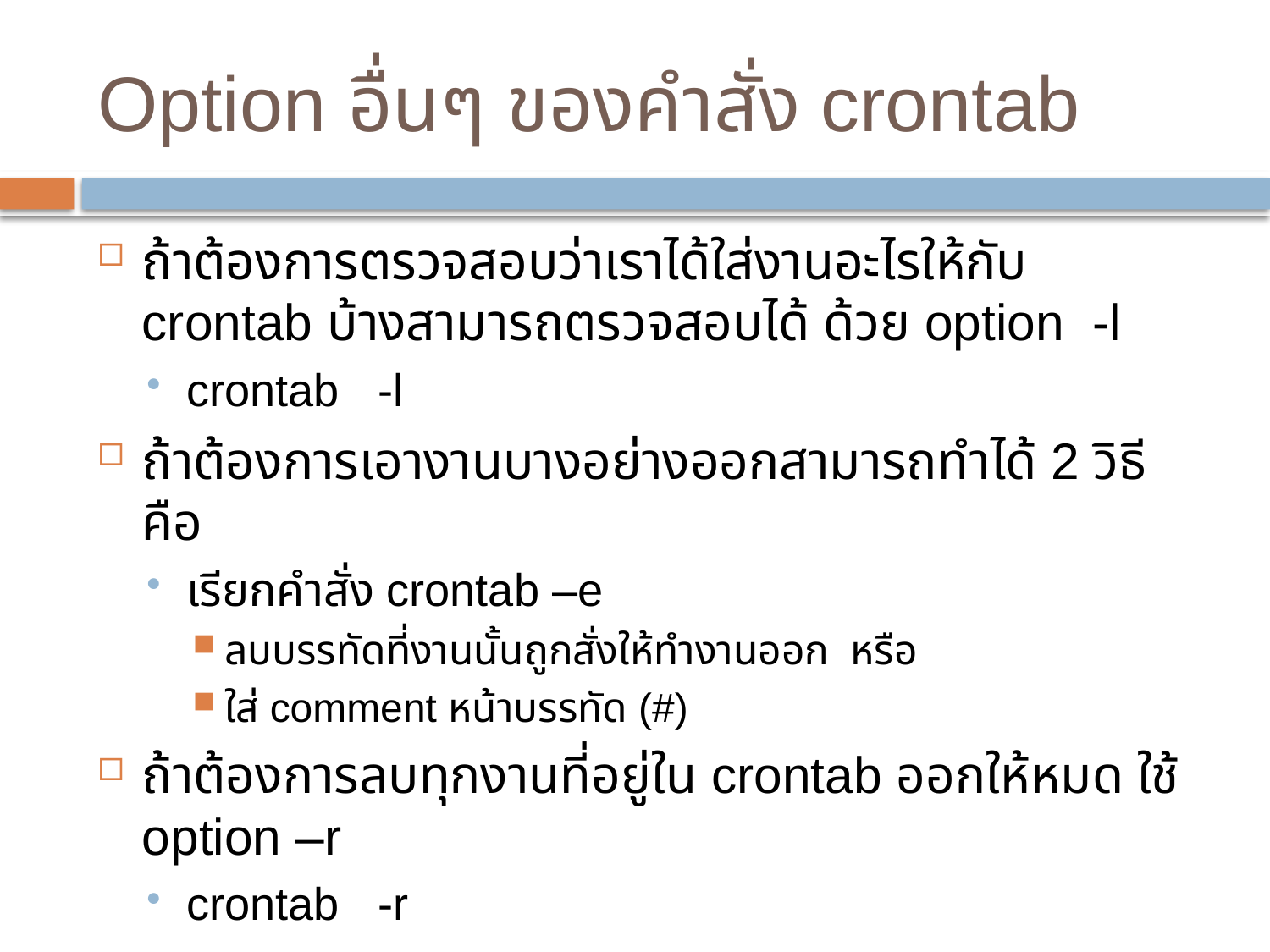

# Option อื่นๆ ของคำสั่ง crontab
ถ้าต้องการตรวจสอบว่าเราได้ใส่งานอะไรให้กับ crontab บ้างสามารถตรวจสอบได้ ด้วย option  -l
crontab   -l
ถ้าต้องการเอางานบางอย่างออกสามารถทำได้ 2 วิธีคือ
เรียกคำสั่ง crontab –e
ลบบรรทัดที่งานนั้นถูกสั่งให้ทำงานออก  หรือ
ใส่ comment หน้าบรรทัด (#)
ถ้าต้องการลบทุกงานที่อยู่ใน crontab ออกให้หมด ใช้ option –r
crontab   -r